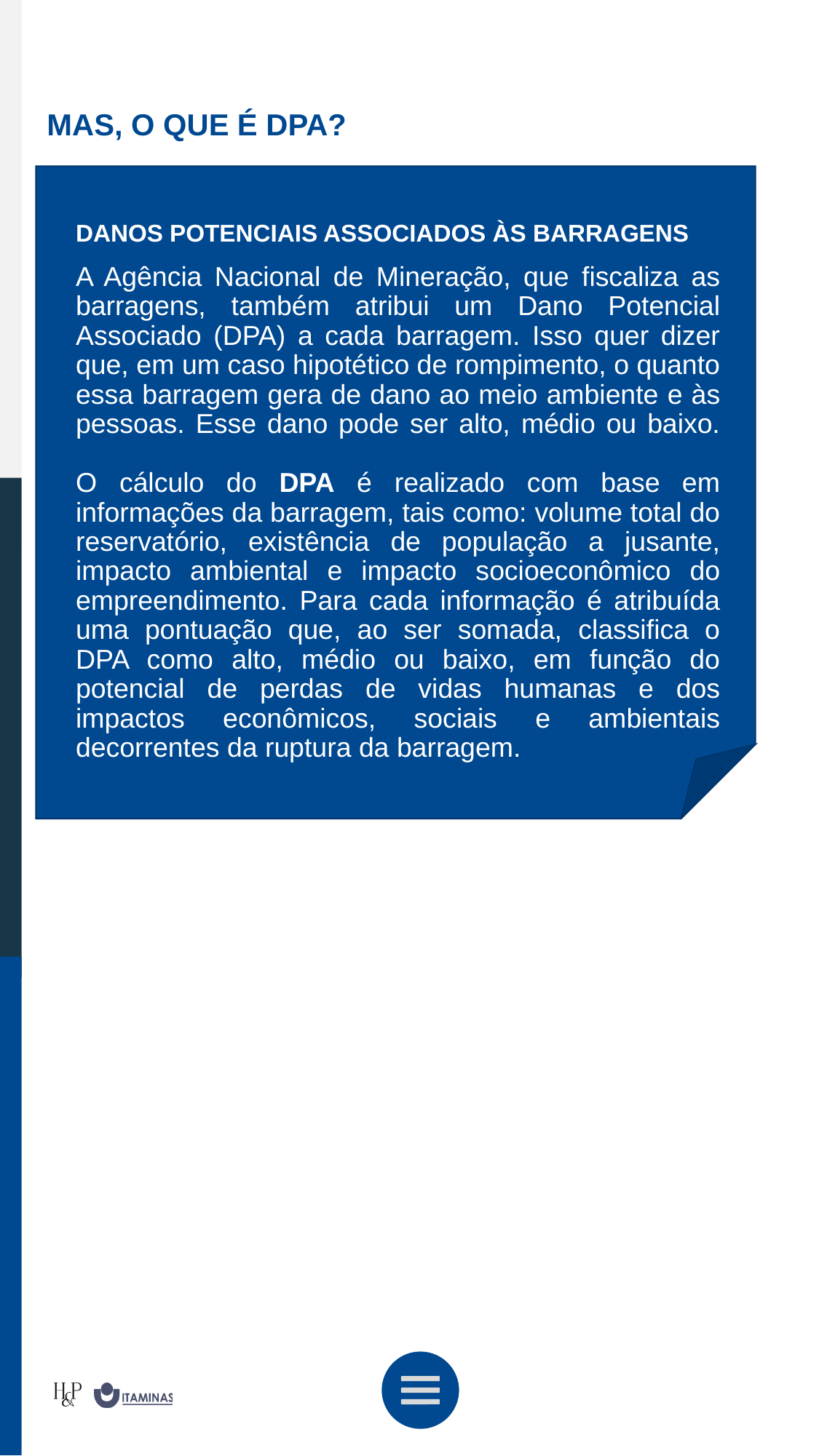

MAS, O QUE É DPA?

DANOS POTENCIAIS ASSOCIADOS ÀS BARRAGENS
A Agência Nacional de Mineração, que fiscaliza as barragens, também atribui um Dano Potencial Associado (DPA) a cada barragem. Isso quer dizer que, em um caso hipotético de rompimento, o quanto essa barragem gera de dano ao meio ambiente e às pessoas. Esse dano pode ser alto, médio ou baixo.
O cálculo do DPA é realizado com base em informações da barragem, tais como: volume total do reservatório, existência de população a jusante, impacto ambiental e impacto socioeconômico do empreendimento. Para cada informação é atribuída uma pontuação que, ao ser somada, classifica o DPA como alto, médio ou baixo, em função do potencial de perdas de vidas humanas e dos impactos econômicos, sociais e ambientais decorrentes da ruptura da barragem.